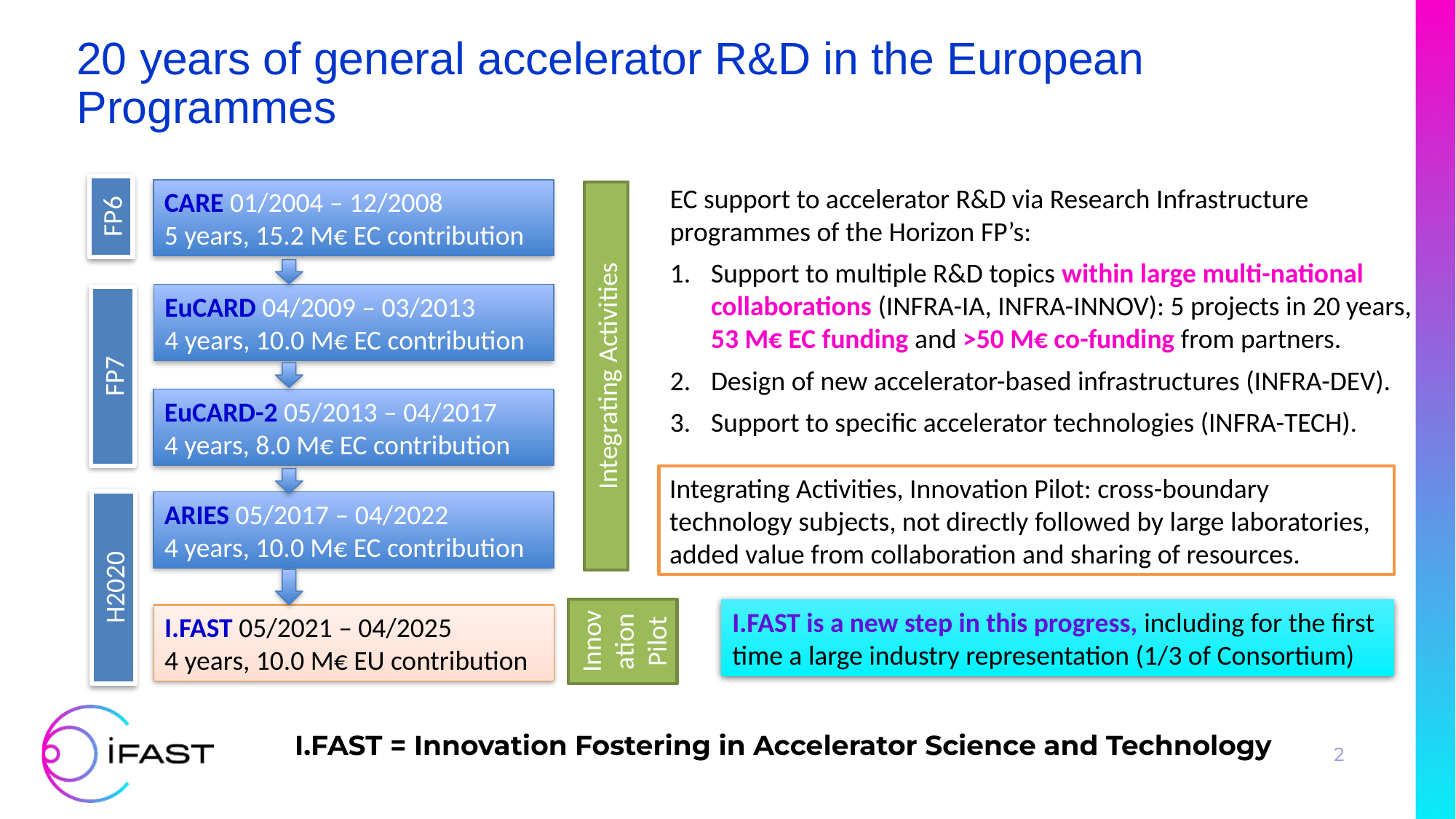

# 20 years of general accelerator R&D in the European Programmes
EC support to accelerator R&D via Research Infrastructure programmes of the Horizon FP’s:
Support to multiple R&D topics within large multi-national collaborations (INFRA-IA, INFRA-INNOV): 5 projects in 20 years, 53 M€ EC funding and >50 M€ co-funding from partners.
Design of new accelerator-based infrastructures (INFRA-DEV).
Support to specific accelerator technologies (INFRA-TECH).
CARE 01/2004 – 12/2008
5 years, 15.2 M€ EC contribution
FP6

EuCARD 04/2009 – 03/2013
4 years, 10.0 M€ EC contribution
Integrating Activities
FP7

EuCARD-2 05/2013 – 04/2017
4 years, 8.0 M€ EC contribution
Integrating Activities, Innovation Pilot: cross-boundary technology subjects, not directly followed by large laboratories, added value from collaboration and sharing of resources.

ARIES 05/2017 – 04/2022
4 years, 10.0 M€ EC contribution
H2020

Innovation Pilot
I.FAST is a new step in this progress, including for the first time a large industry representation (1/3 of Consortium)
I.FAST 05/2021 – 04/2025
4 years, 10.0 M€ EU contribution
I.FAST = Innovation Fostering in Accelerator Science and Technology
2